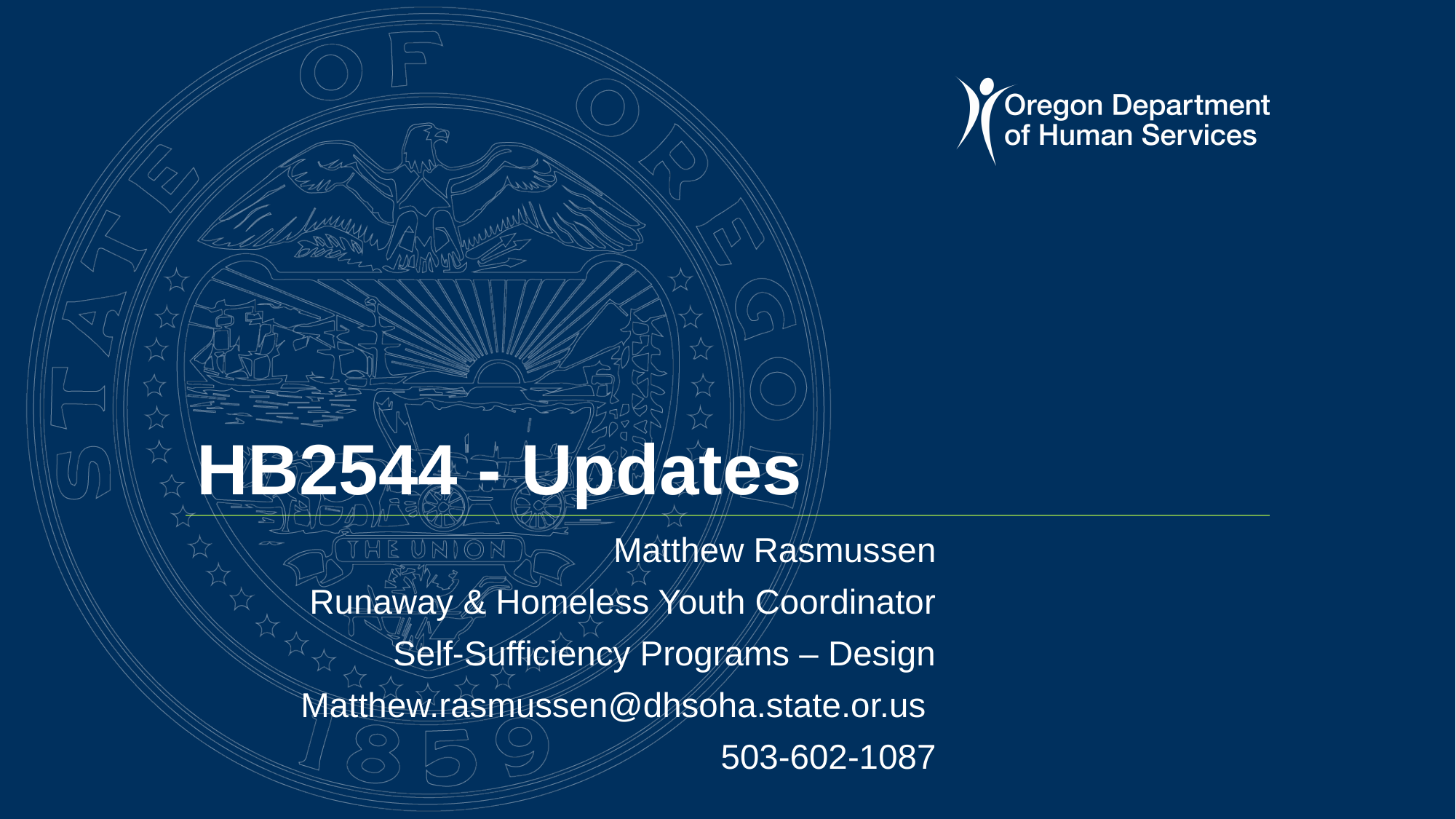

# HB2544 - Updates
Matthew Rasmussen
Runaway & Homeless Youth Coordinator
Self-Sufficiency Programs – Design
Matthew.rasmussen@dhsoha.state.or.us
503-602-1087